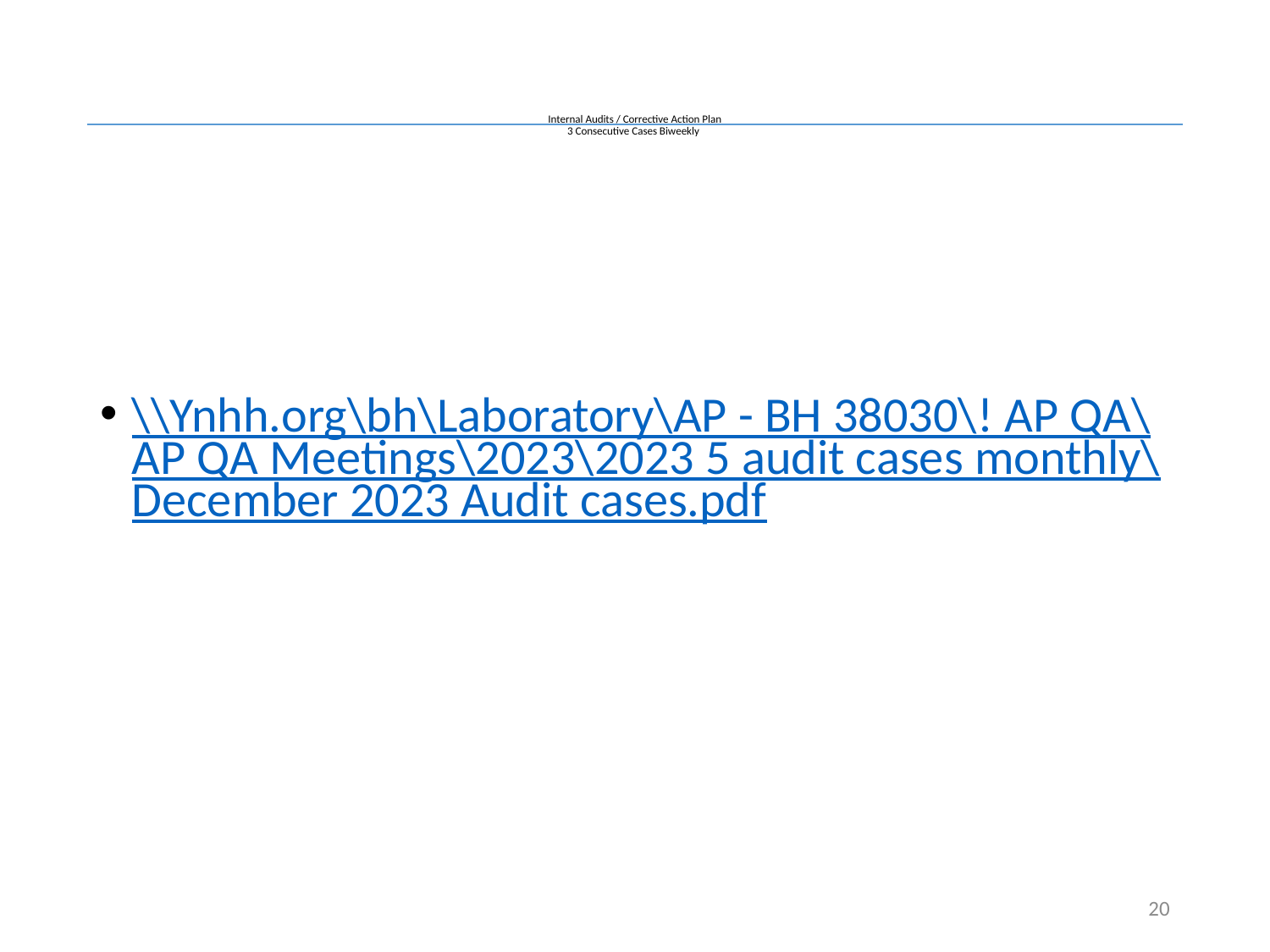

# Internal Audits / Corrective Action Plan 3 Consecutive Cases Biweekly
\\Ynhh.org\bh\Laboratory\AP - BH 38030\! AP QA\AP QA Meetings\2023\2023 5 audit cases monthly\December 2023 Audit cases.pdf
20